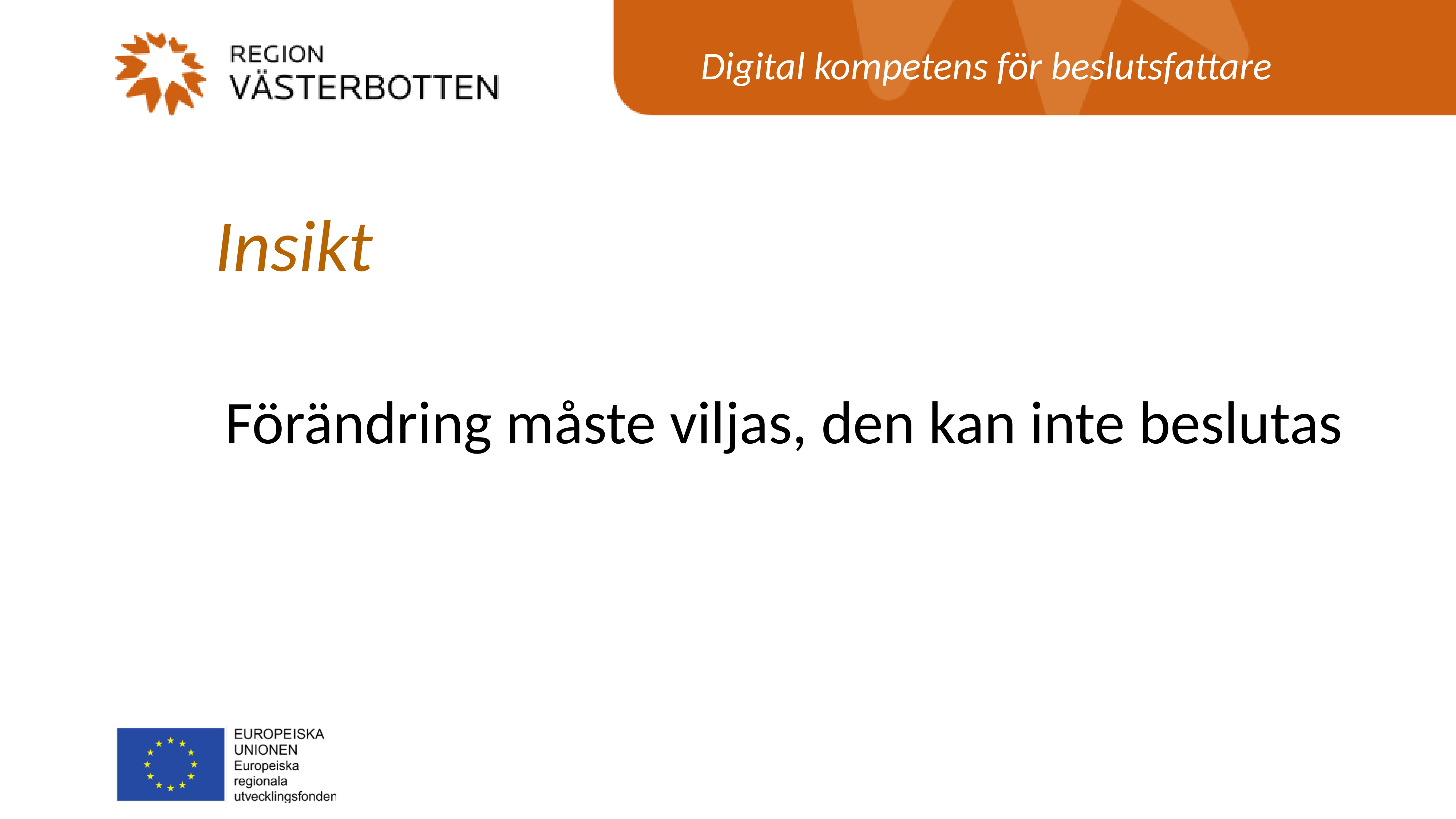

Insikt
Förändring måste viljas, den kan inte beslutas